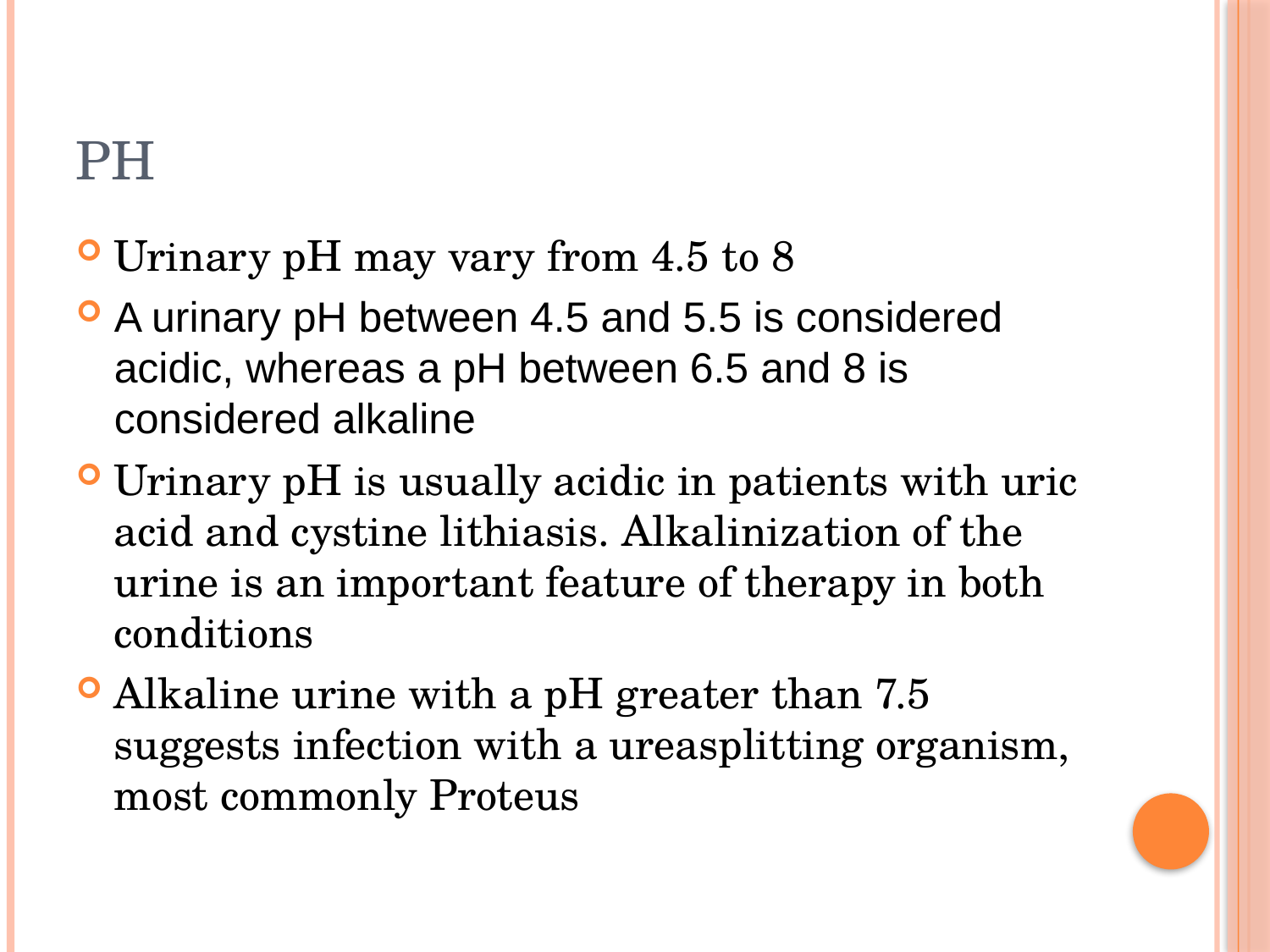

# Ph
Urinary pH may vary from 4.5 to 8
A urinary pH between 4.5 and 5.5 is considered acidic, whereas a pH between 6.5 and 8 is considered alkaline
Urinary pH is usually acidic in patients with uric acid and cystine lithiasis. Alkalinization of the urine is an important feature of therapy in both conditions
Alkaline urine with a pH greater than 7.5 suggests infection with a ureasplitting organism, most commonly Proteus